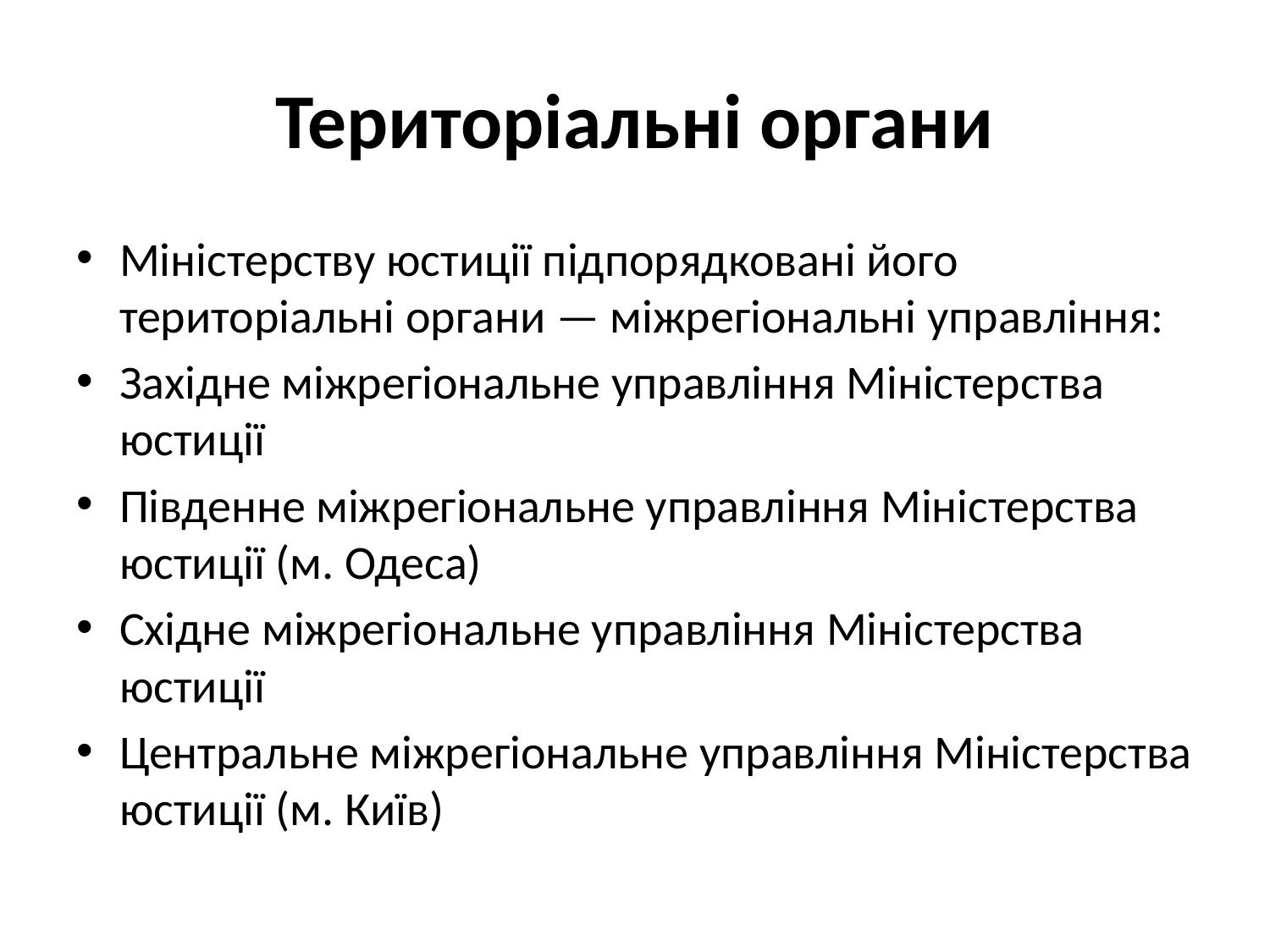

# Територіальні органи
Міністерству юстиції підпорядковані його територіальні органи — міжрегіональні управління:
Західне міжрегіональне управління Міністерства юстиції
Південне міжрегіональне управління Міністерства юстиції (м. Одеса)
Східне міжрегіональне управління Міністерства юстиції
Центральне міжрегіональне управління Міністерства юстиції (м. Київ)